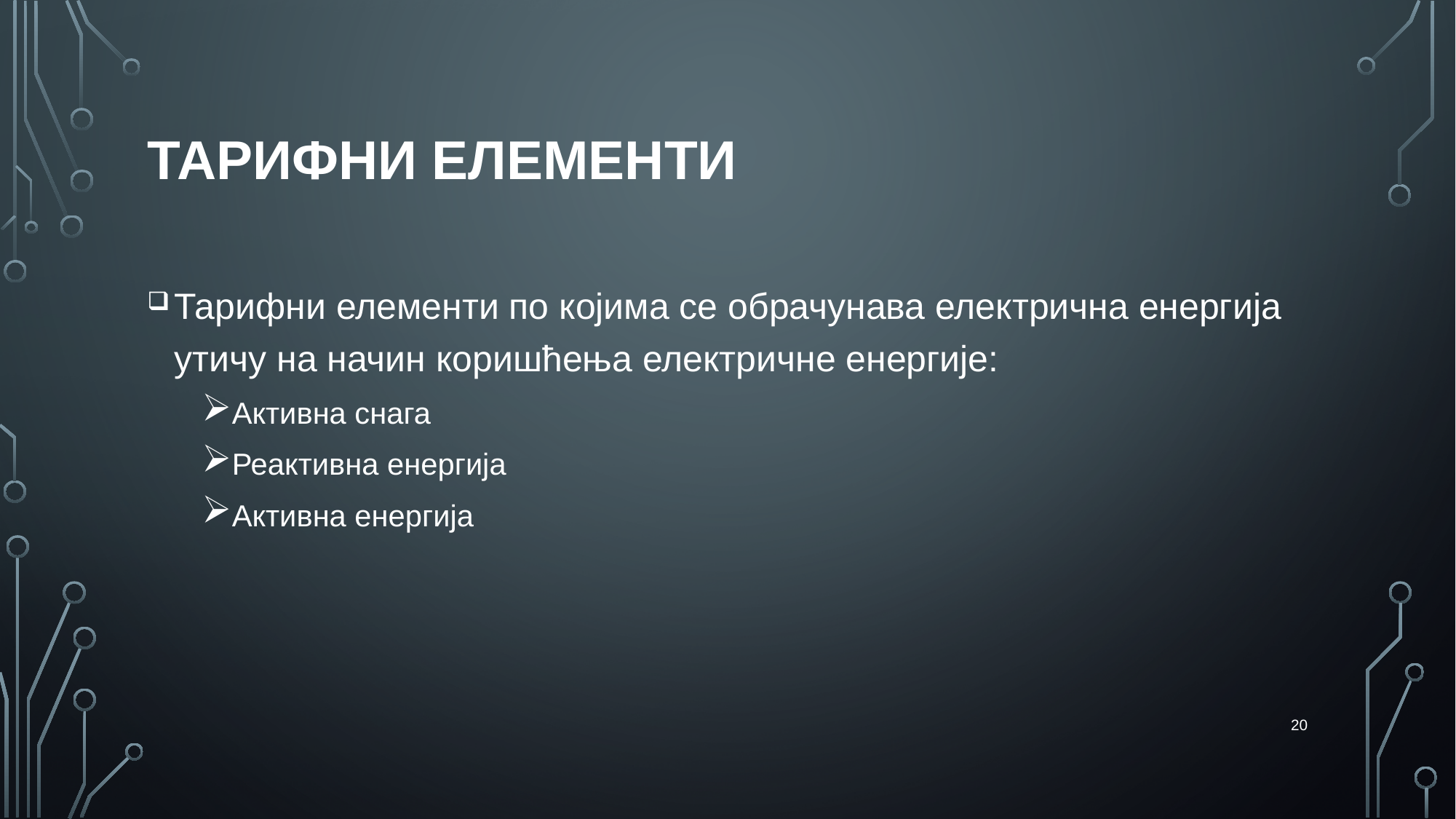

# ТАРИФНИ ЕЛЕМЕНТИ
Тарифни елементи по којима се обрачунава електрична енергија утичу на начин коришћења електричне енергије:
Активна снага
Реактивна енергија
Активна енергија

20